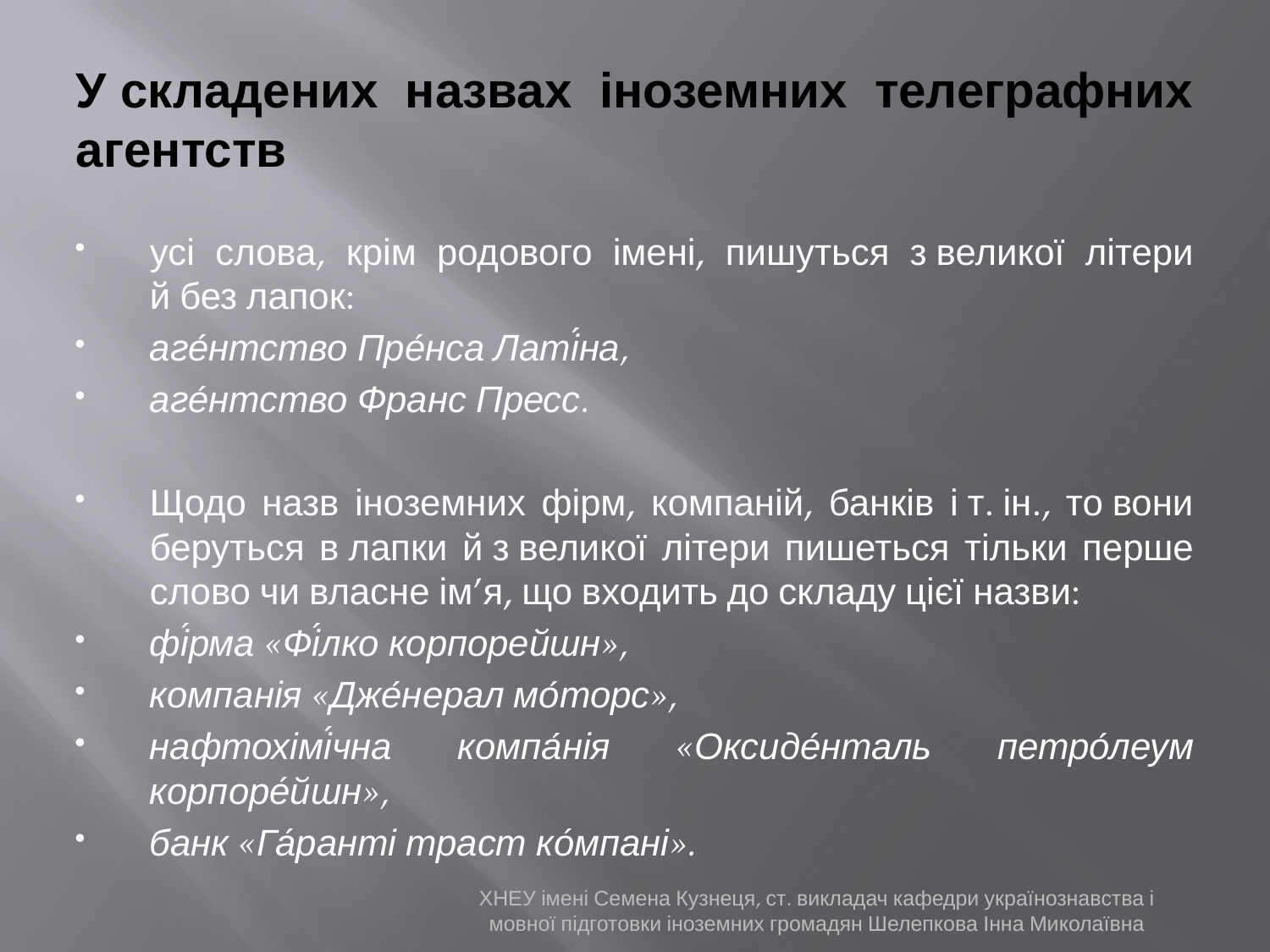

# У складених назвах іноземних телеграфних агентств
усі слова, крім родового імені, пишуться з великої літери й без лапок:
аге́нтство Пре́нса Латі́на,
аге́нтство Франс Пресс.

Щодо назв іноземних фірм, компаній, банків і т. ін., то вони беруться в лапки й з великої літери пишеться тільки перше слово чи власне ім’я, що входить до складу цієї назви:
фі́рма «Фі́лко корпорейшн»,
компанія «Дже́нерал мо́торс»,
нафтохімі́чна компа́нія «Оксиде́нталь петро́леум корпоре́йшн»,
банк «Га́ранті траст ко́мпані».
ХНЕУ імені Семена Кузнеця, ст. викладач кафедри українознавства і мовної підготовки іноземних громадян Шелепкова Інна Миколаївна